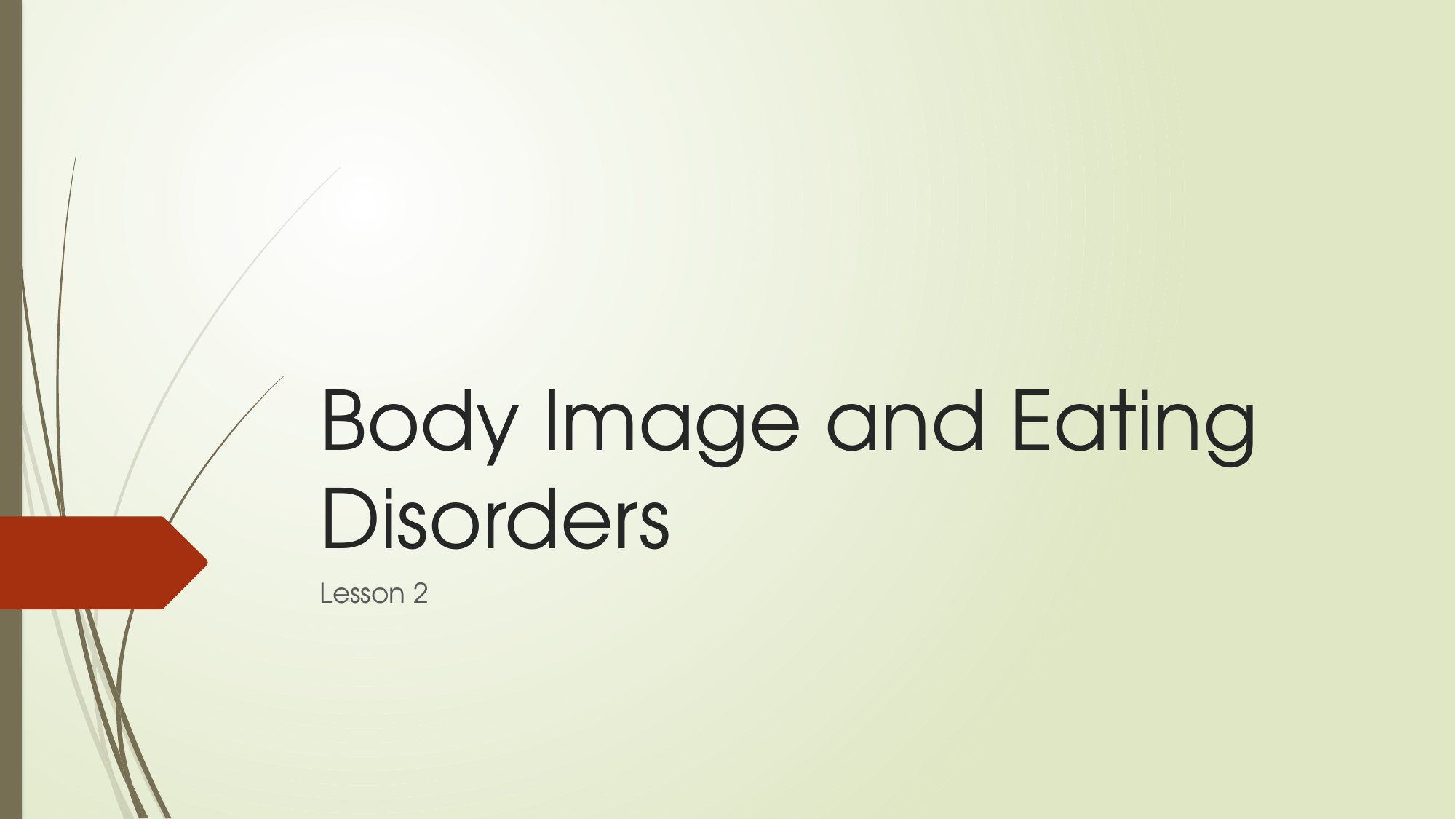

# Body Image and Eating Disorders
Lesson 2